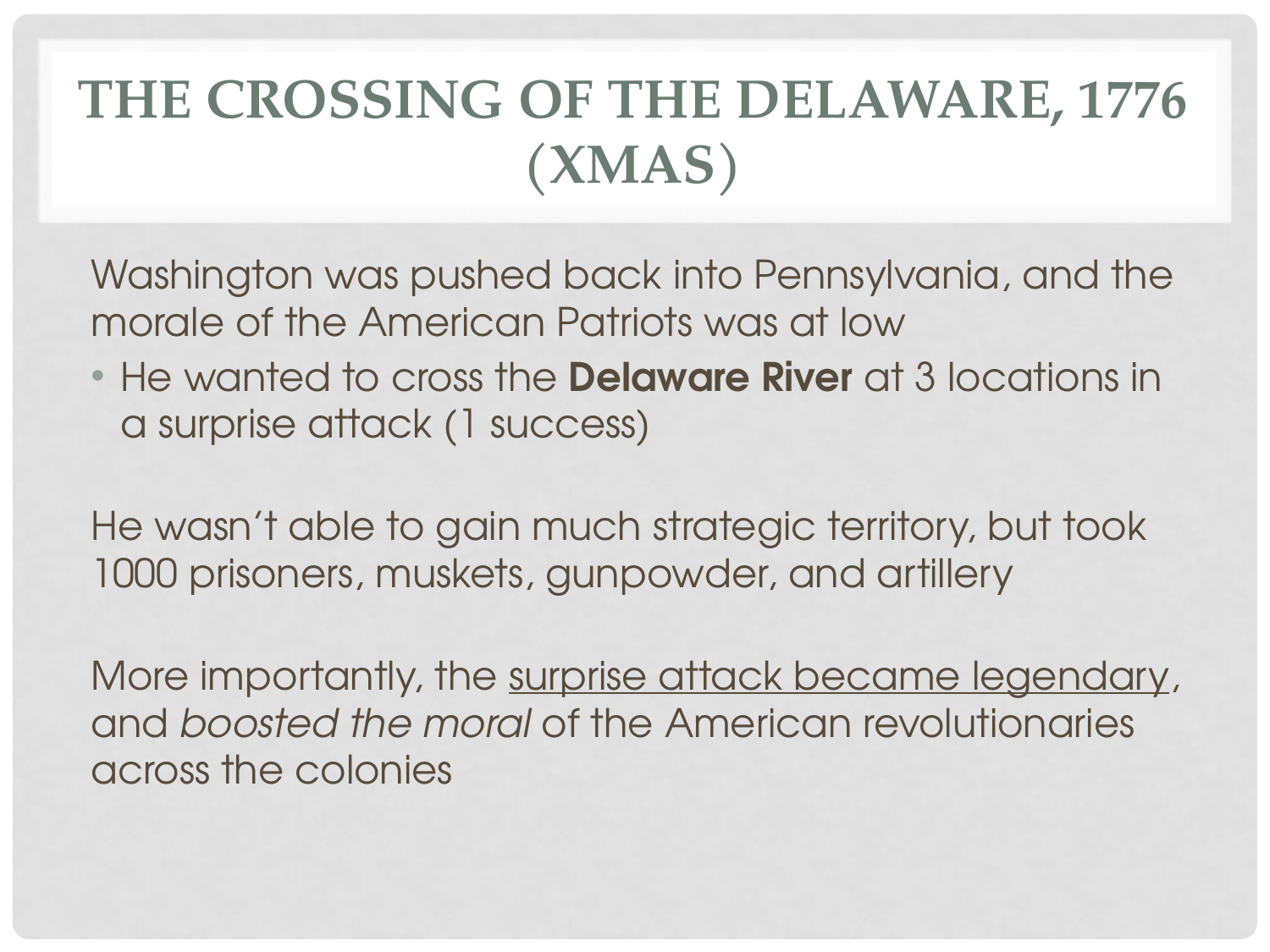

# The Crossing of the Delaware, 1776 (xmas)
Washington was pushed back into Pennsylvania, and the morale of the American Patriots was at low
He wanted to cross the Delaware River at 3 locations in a surprise attack (1 success)
He wasn’t able to gain much strategic territory, but took 1000 prisoners, muskets, gunpowder, and artillery
More importantly, the surprise attack became legendary, and boosted the moral of the American revolutionaries across the colonies